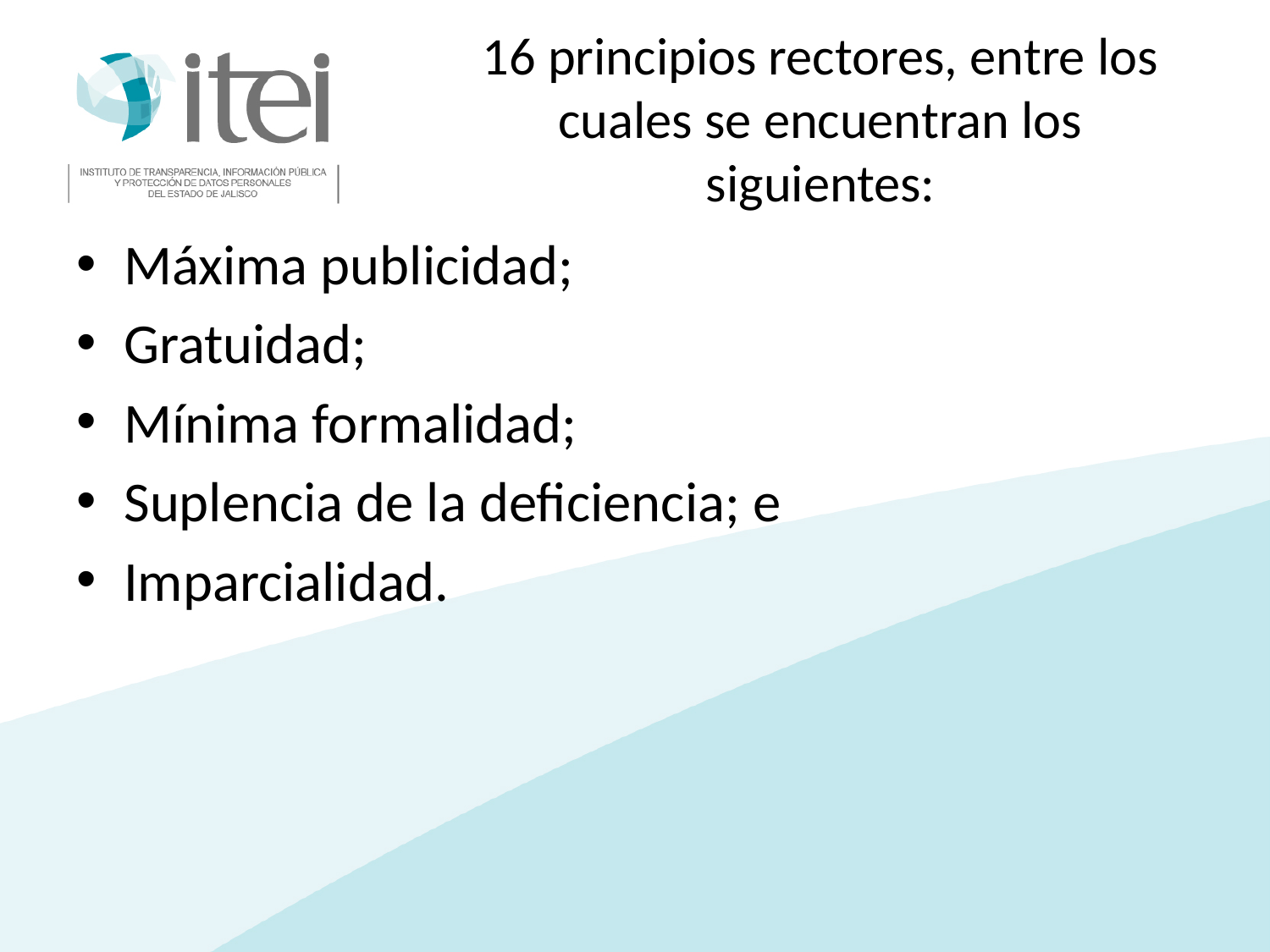

# 16 principios rectores, entre los cuales se encuentran los siguientes:
Máxima publicidad;
Gratuidad;
Mínima formalidad;
Suplencia de la deficiencia; e
Imparcialidad.